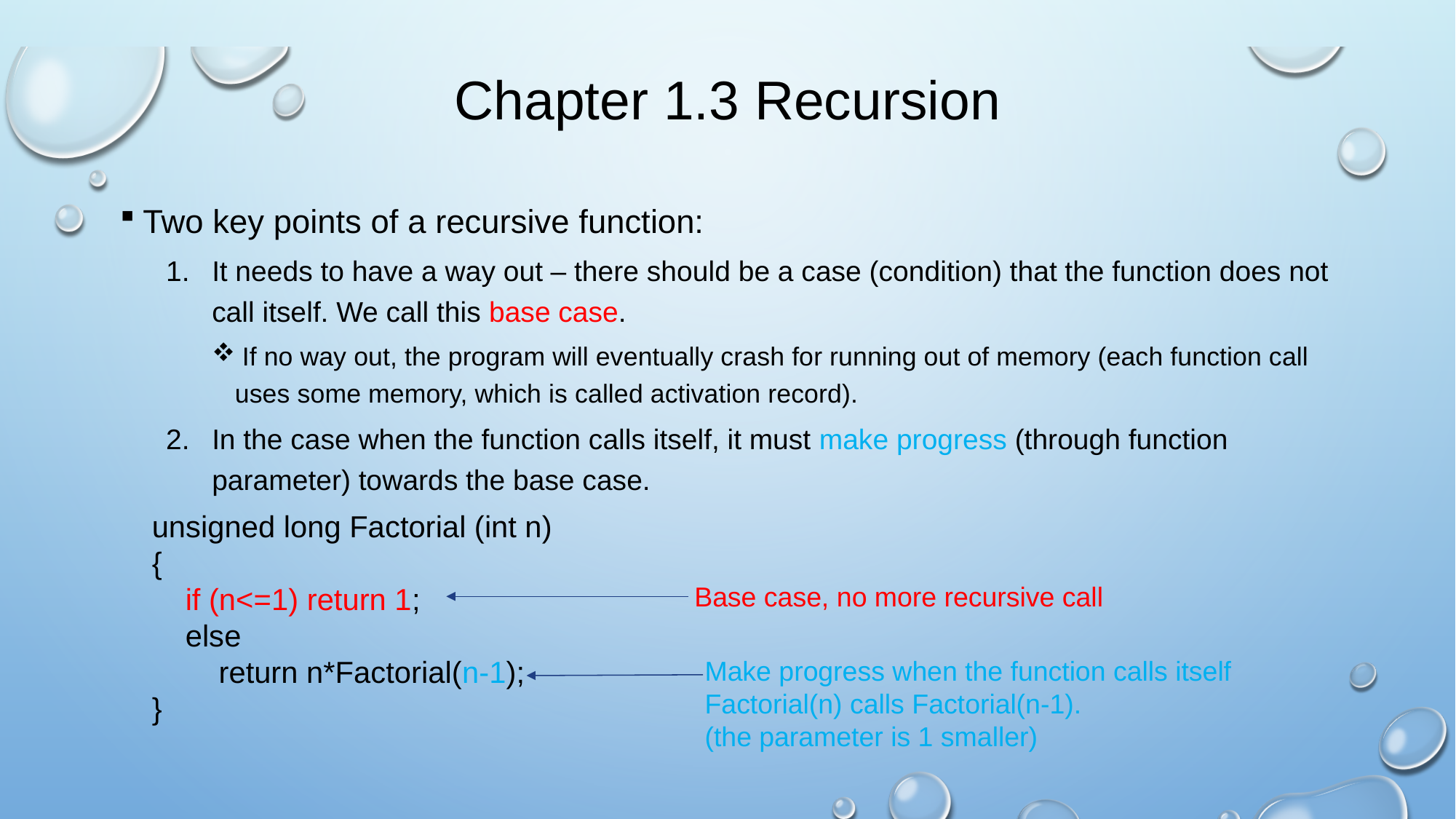

# Chapter 1.3 Recursion
Two key points of a recursive function:
It needs to have a way out – there should be a case (condition) that the function does not call itself. We call this base case.
 If no way out, the program will eventually crash for running out of memory (each function call uses some memory, which is called activation record).
In the case when the function calls itself, it must make progress (through function parameter) towards the base case.

unsigned long Factorial (int n)
{
    if (n<=1) return 1;
    else
        return n*Factorial(n-1);
}
Base case, no more recursive call
Make progress when the function calls itself
Factorial(n) calls Factorial(n-1).
(the parameter is 1 smaller)